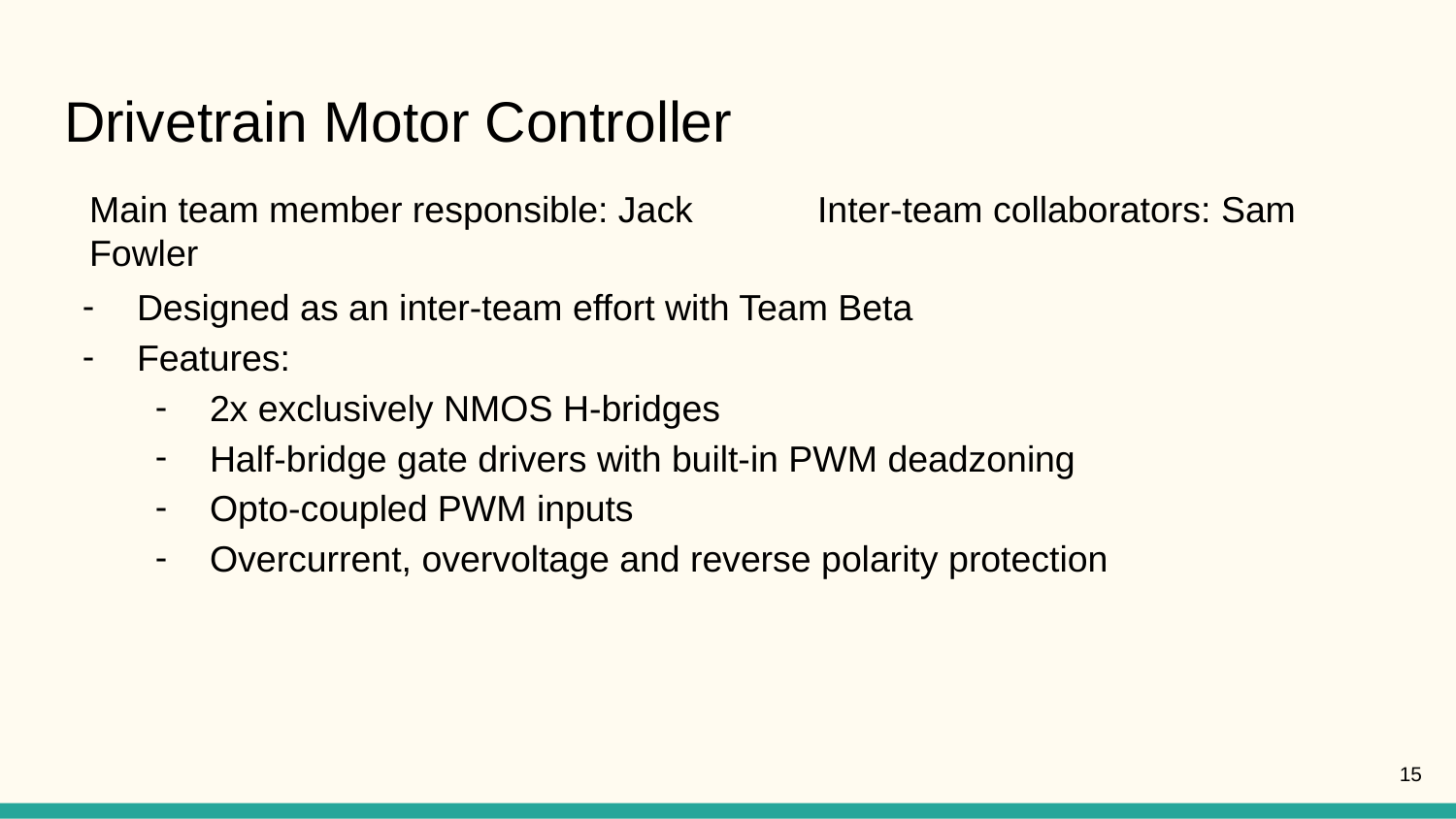

# Drivetrain Motor Controller
Main team member responsible: Jack  	Inter-team collaborators: Sam Fowler
Designed as an inter-team effort with Team Beta
Features:
2x exclusively NMOS H-bridges
Half-bridge gate drivers with built-in PWM deadzoning
Opto-coupled PWM inputs
Overcurrent, overvoltage and reverse polarity protection

15